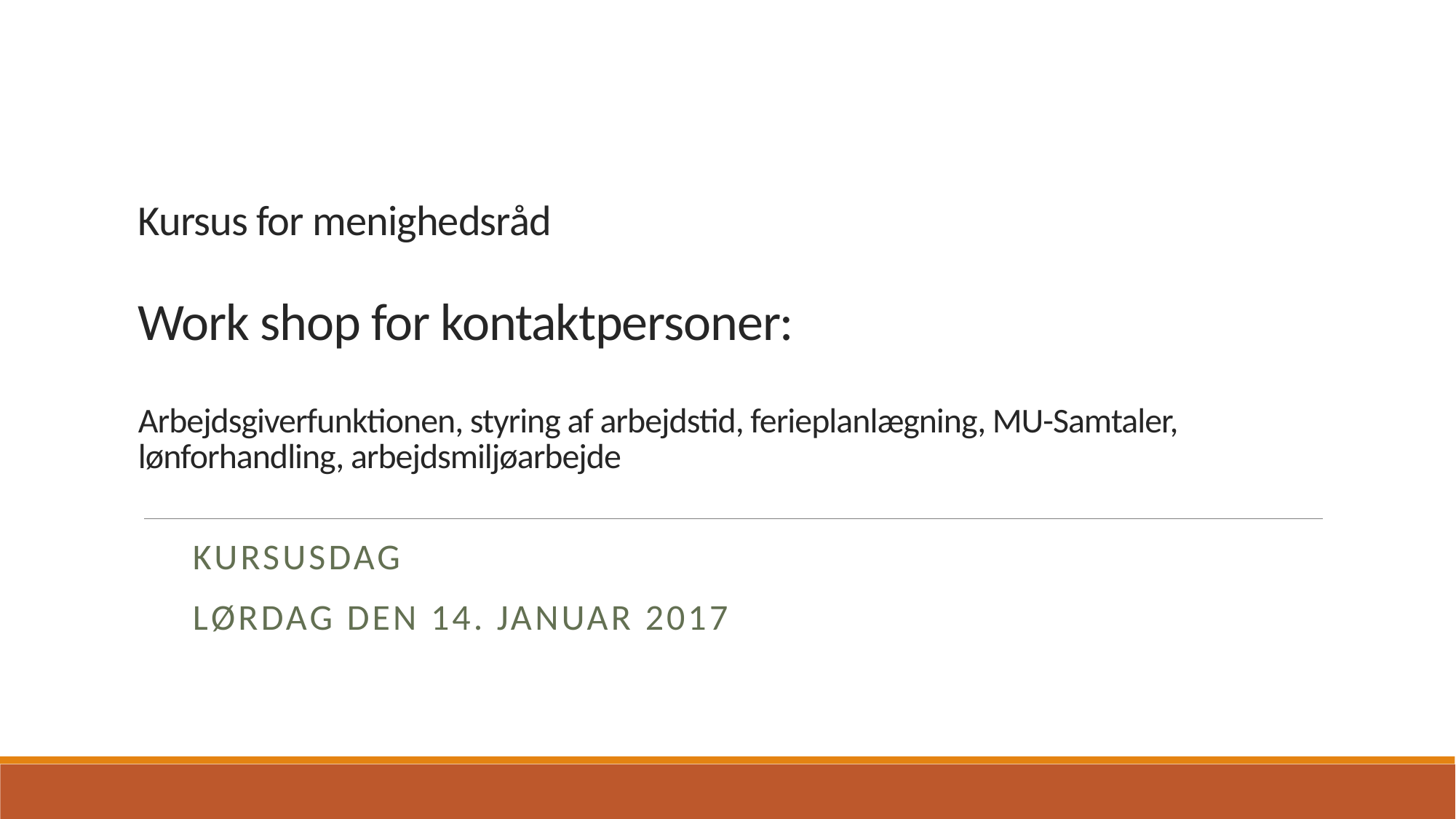

# Kursus for menighedsråd Work shop for kontaktpersoner: Arbejdsgiverfunktionen, styring af arbejdstid, ferieplanlægning, MU-Samtaler, lønforhandling, arbejdsmiljøarbejde
Kursusdag
Lørdag den 14. januar 2017